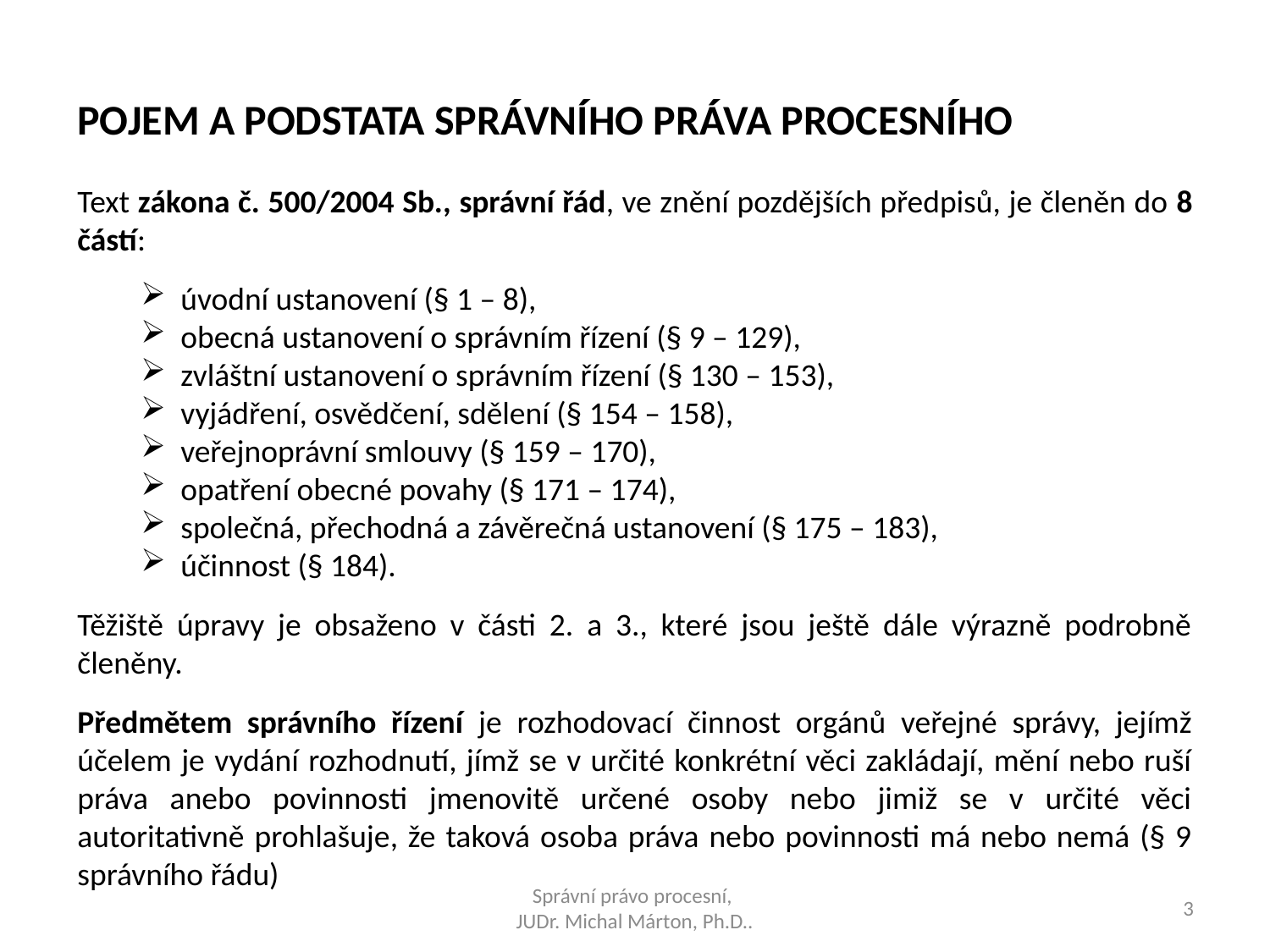

POJEM A PODSTATA SPRÁVNÍHO PRÁVA PROCESNÍHO

Text zákona č. 500/2004 Sb., správní řád, ve znění pozdějších předpisů, je členěn do 8 částí:

úvodní ustanovení (§ 1 – 8),
obecná ustanovení o správním řízení (§ 9 – 129),
zvláštní ustanovení o správním řízení (§ 130 – 153),
vyjádření, osvědčení, sdělení (§ 154 – 158),
veřejnoprávní smlouvy (§ 159 – 170),
opatření obecné povahy (§ 171 – 174),
společná, přechodná a závěrečná ustanovení (§ 175 – 183),
účinnost (§ 184).

Těžiště úpravy je obsaženo v části 2. a 3., které jsou ještě dále výrazně podrobně členěny.

Předmětem správního řízení je rozhodovací činnost orgánů veřejné správy, jejímž účelem je vydání rozhodnutí, jímž se v určité konkrétní věci zakládají, mění nebo ruší práva anebo povinnosti jmenovitě určené osoby nebo jimiž se v určité věci autoritativně prohlašuje, že taková osoba práva nebo povinnosti má nebo nemá (§ 9 správního řádu)
Správní právo procesní,
JUDr. Michal Márton, Ph.D..
3